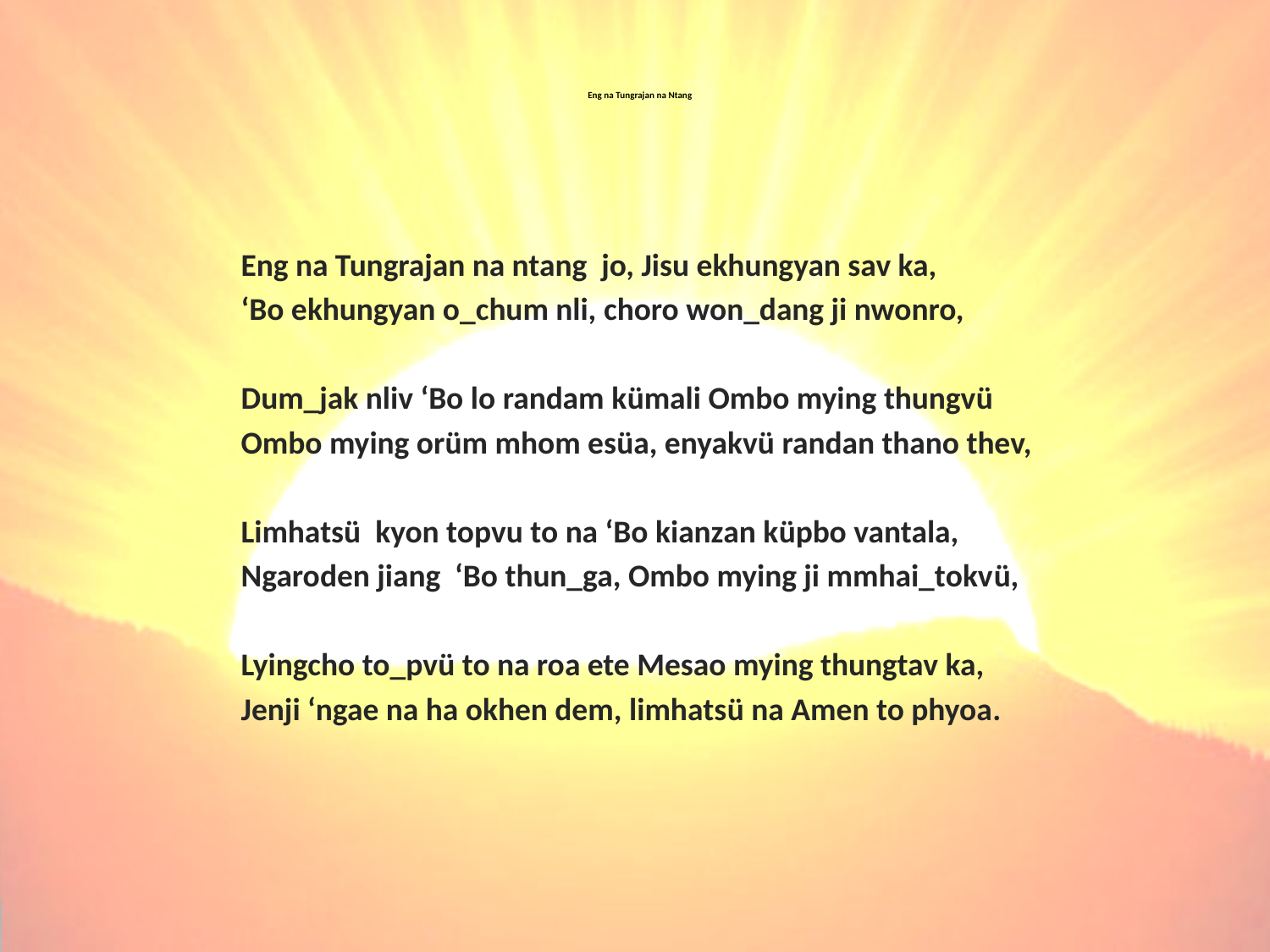

# Eng na Tungrajan na Ntang
Eng na Tungrajan na ntang  jo, Jisu ekhungyan sav ka,
‘Bo ekhungyan o_chum nli, choro won_dang ji nwonro,

Dum_jak nliv ‘Bo lo randam kümali Ombo mying thungvü
Ombo mying orüm mhom esüa, enyakvü randan thano thev,

Limhatsü  kyon topvu to na ‘Bo kianzan küpbo vantala,
Ngaroden jiang  ‘Bo thun_ga, Ombo mying ji mmhai_tokvü,

Lyingcho to_pvü to na roa ete Mesao mying thungtav ka,
Jenji ‘ngae na ha okhen dem, limhatsü na Amen to phyoa.